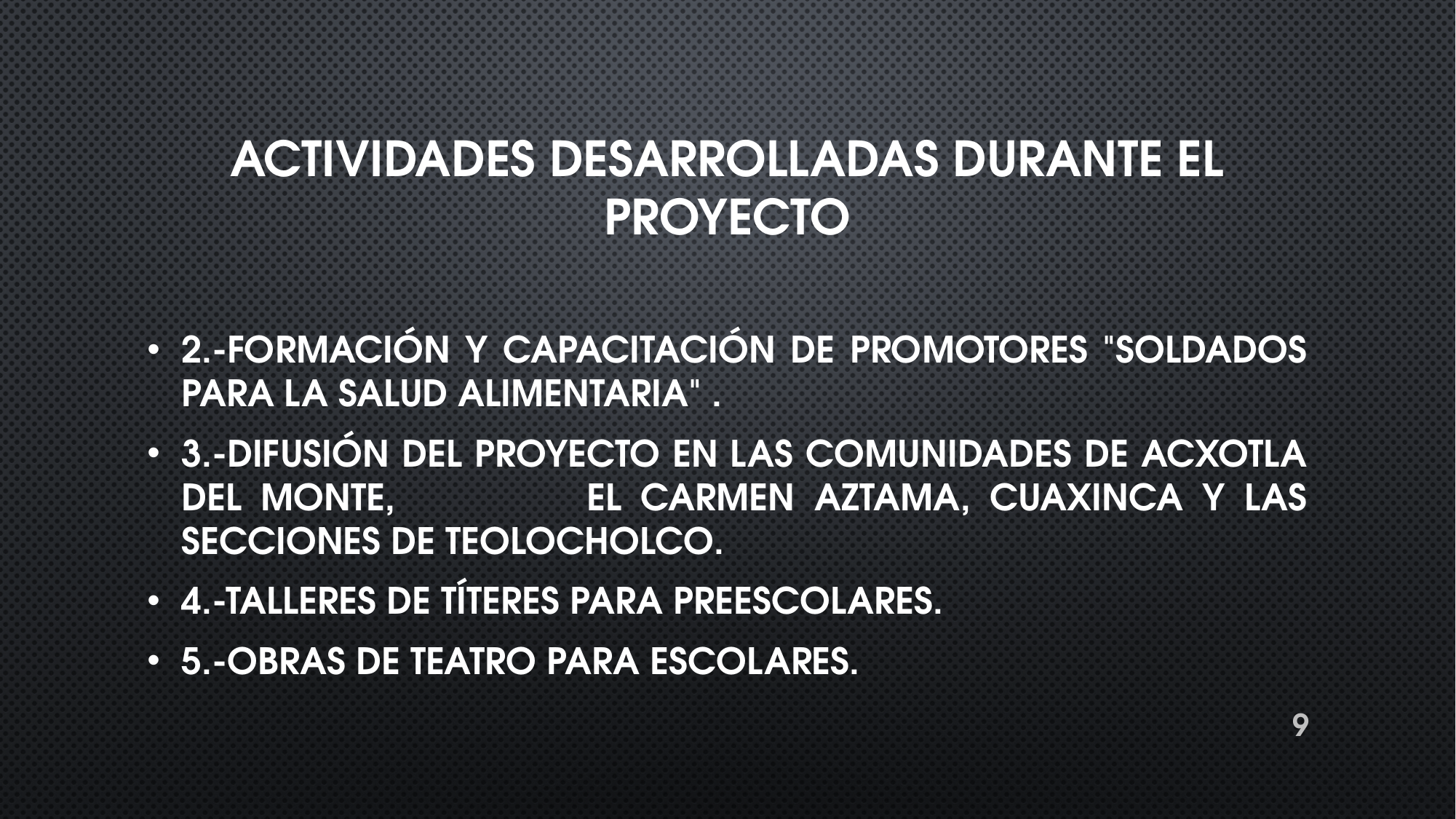

# ACTIVIDADES DESARROLLADAS DURANTE EL PROYECTO
2.-Formación y capacitación de promotores "soldados para la salud alimentaria" .
3.-Difusión del proyecto en las comunidades de Acxotla del Monte,          El Carmen Aztama, Cuaxinca y las secciones de Teolocholco.
4.-Talleres de títeres para preescolares.
5.-Obras de teatro para escolares.

9